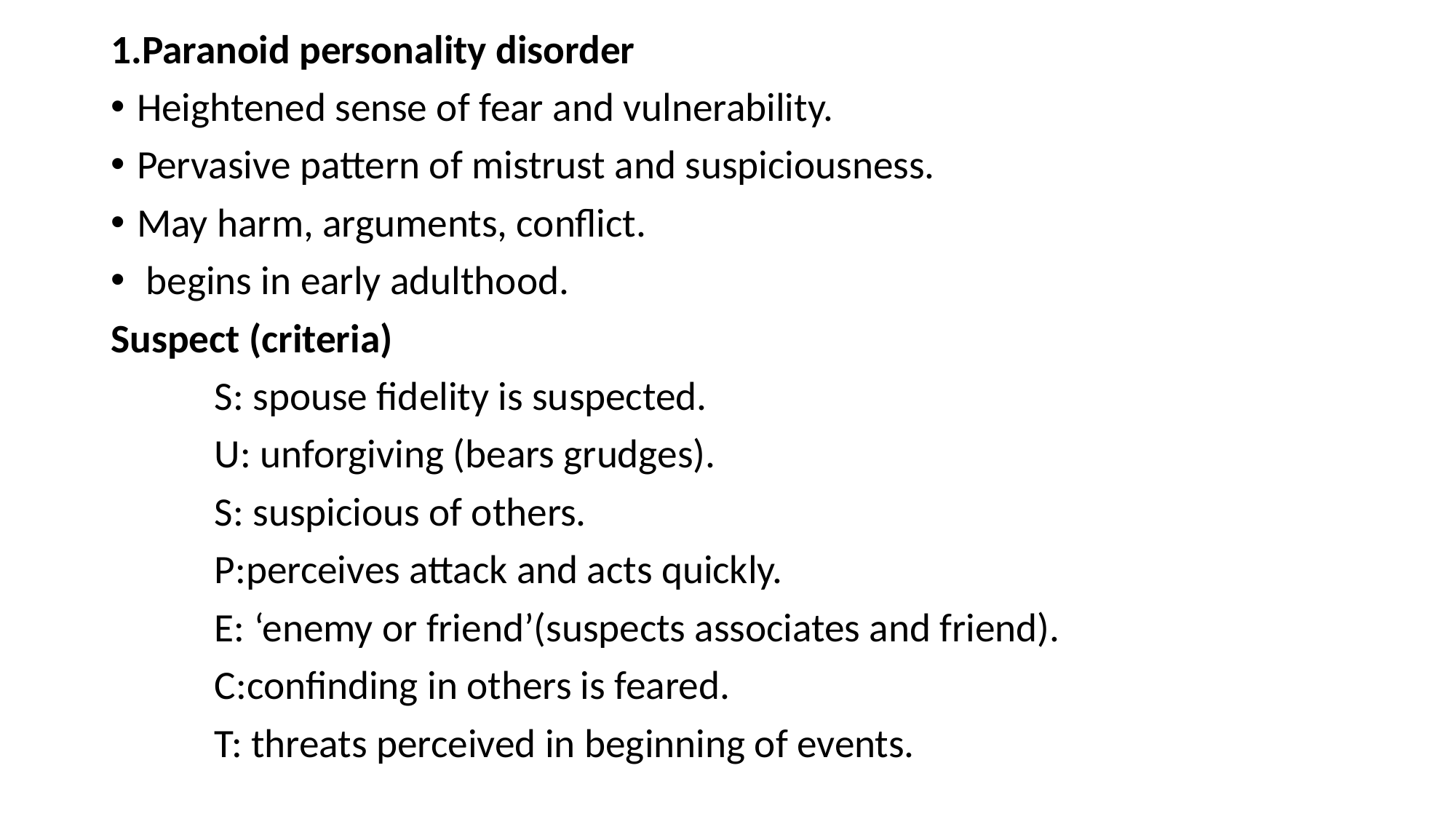

1.Paranoid personality disorder
Heightened sense of fear and vulnerability.
Pervasive pattern of mistrust and suspiciousness.
May harm, arguments, conflict.
 begins in early adulthood.
Suspect (criteria)
	S: spouse fidelity is suspected.
	U: unforgiving (bears grudges).
	S: suspicious of others.
	P:perceives attack and acts quickly.
	E: ‘enemy or friend’(suspects associates and friend).
	C:confinding in others is feared.
	T: threats perceived in beginning of events.